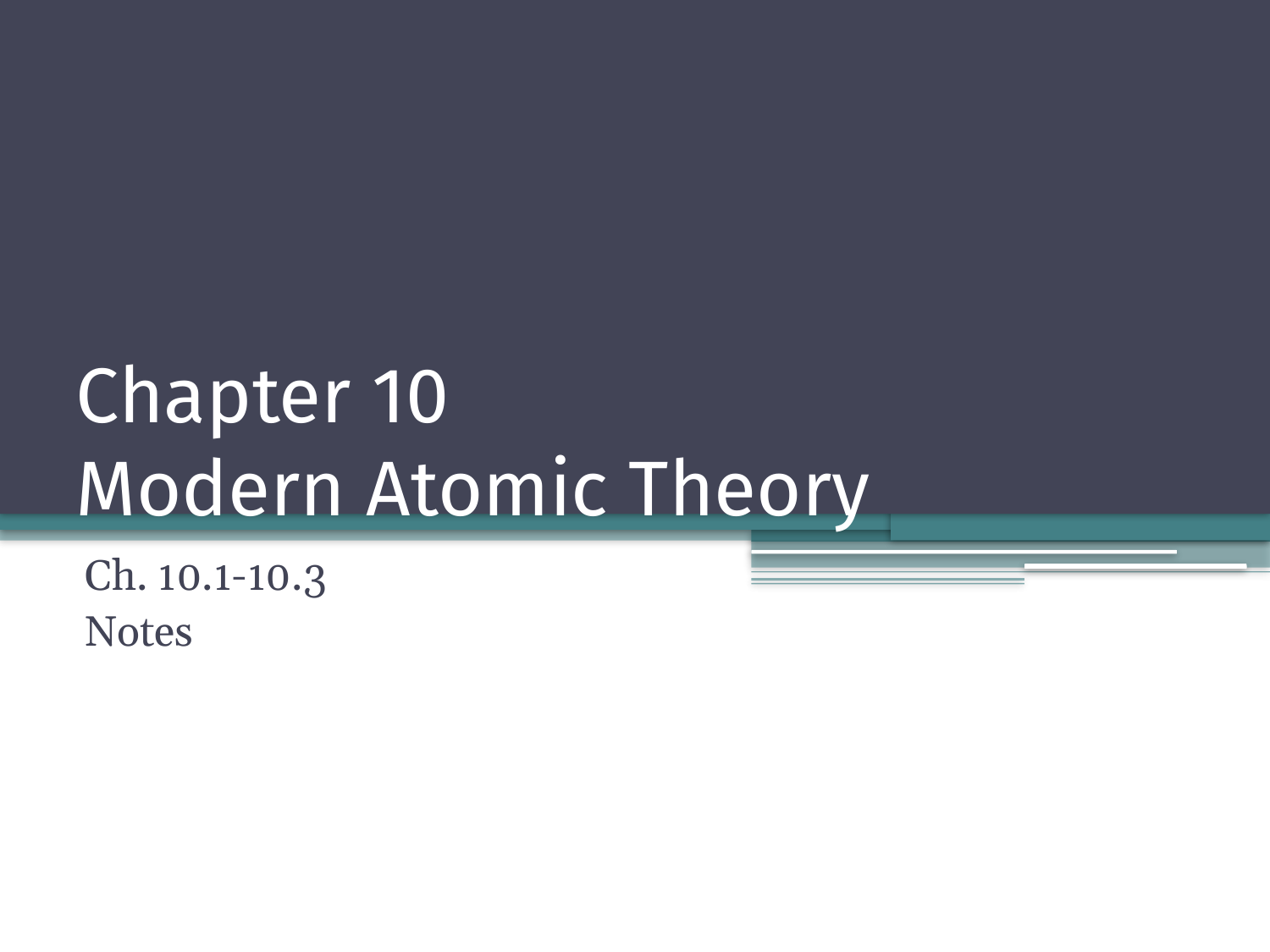

# Chapter 10 Modern Atomic Theory
Ch. 10.1-10.3
Notes